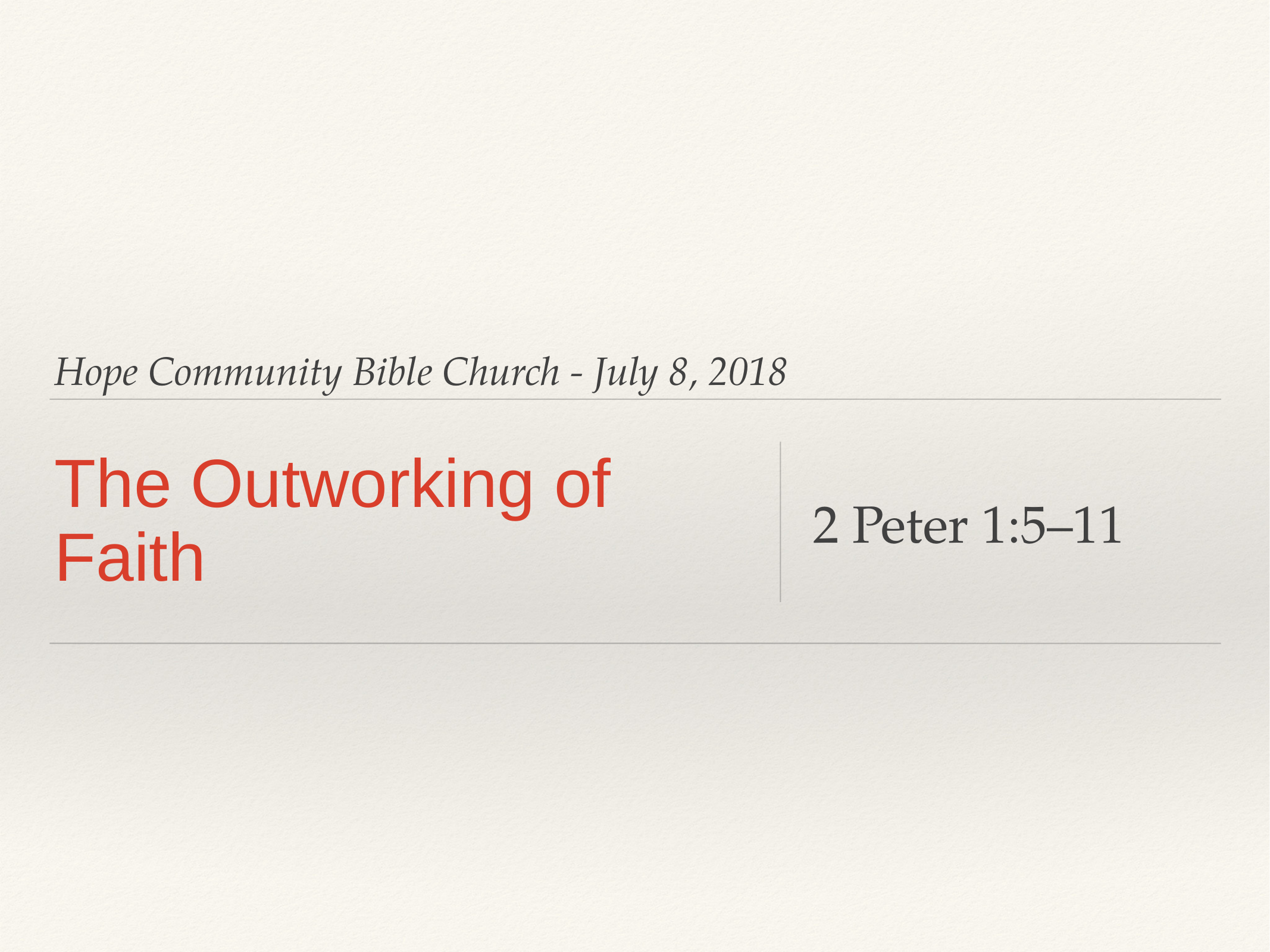

Hope Community Bible Church - July 8, 2018
# The Outworking of Faith
2 Peter 1:5–11